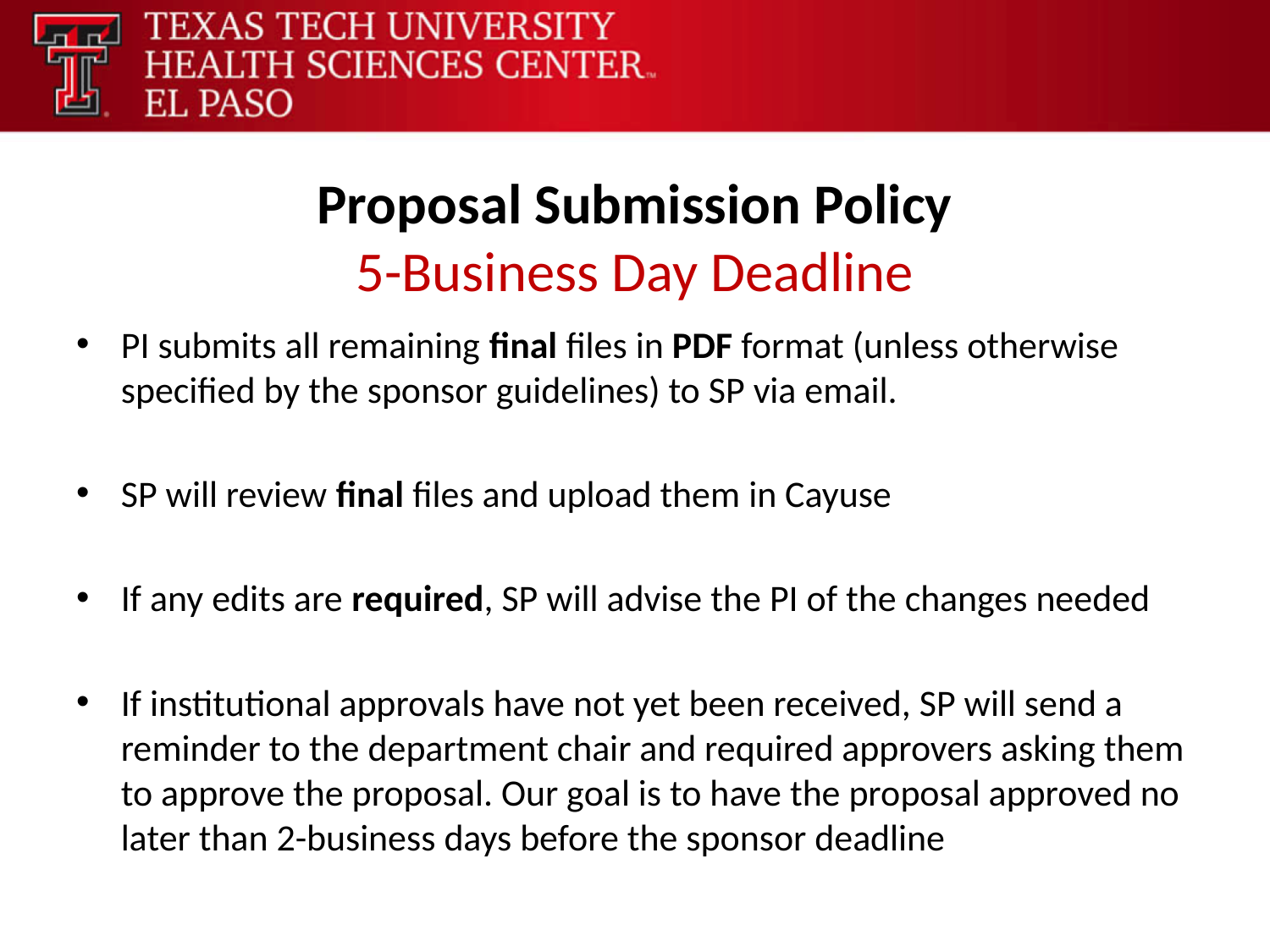

# Proposal Submission Policy 5-Business Day Deadline
PI submits all remaining final files in PDF format (unless otherwise specified by the sponsor guidelines) to SP via email.

SP will review final files and upload them in Cayuse

If any edits are required, SP will advise the PI of the changes needed

If institutional approvals have not yet been received, SP will send a reminder to the department chair and required approvers asking them to approve the proposal. Our goal is to have the proposal approved no later than 2-business days before the sponsor deadline